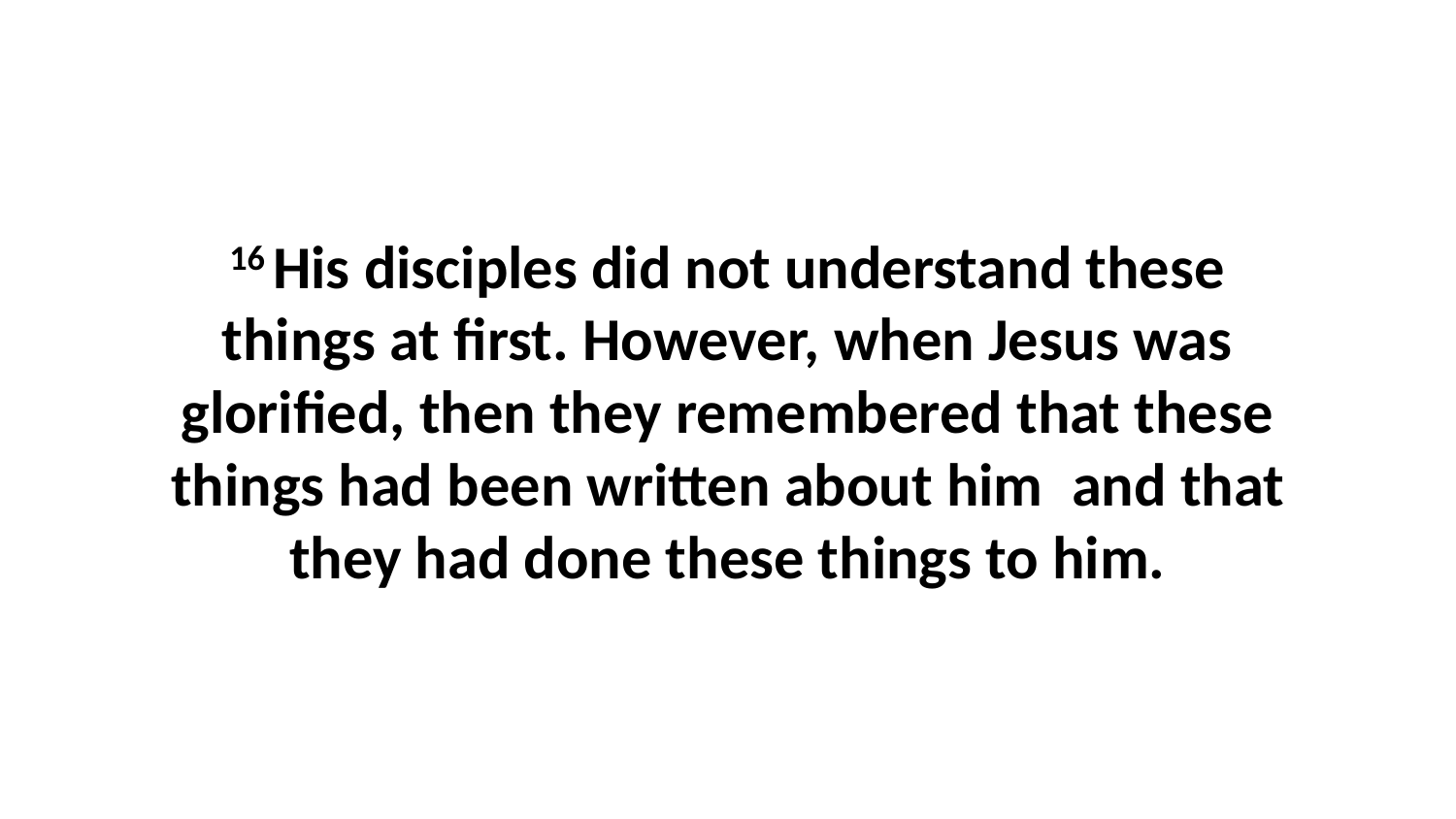

16 His disciples did not understand these things at first. However, when Jesus was glorified, then they remembered that these things had been written about him  and that they had done these things to him.